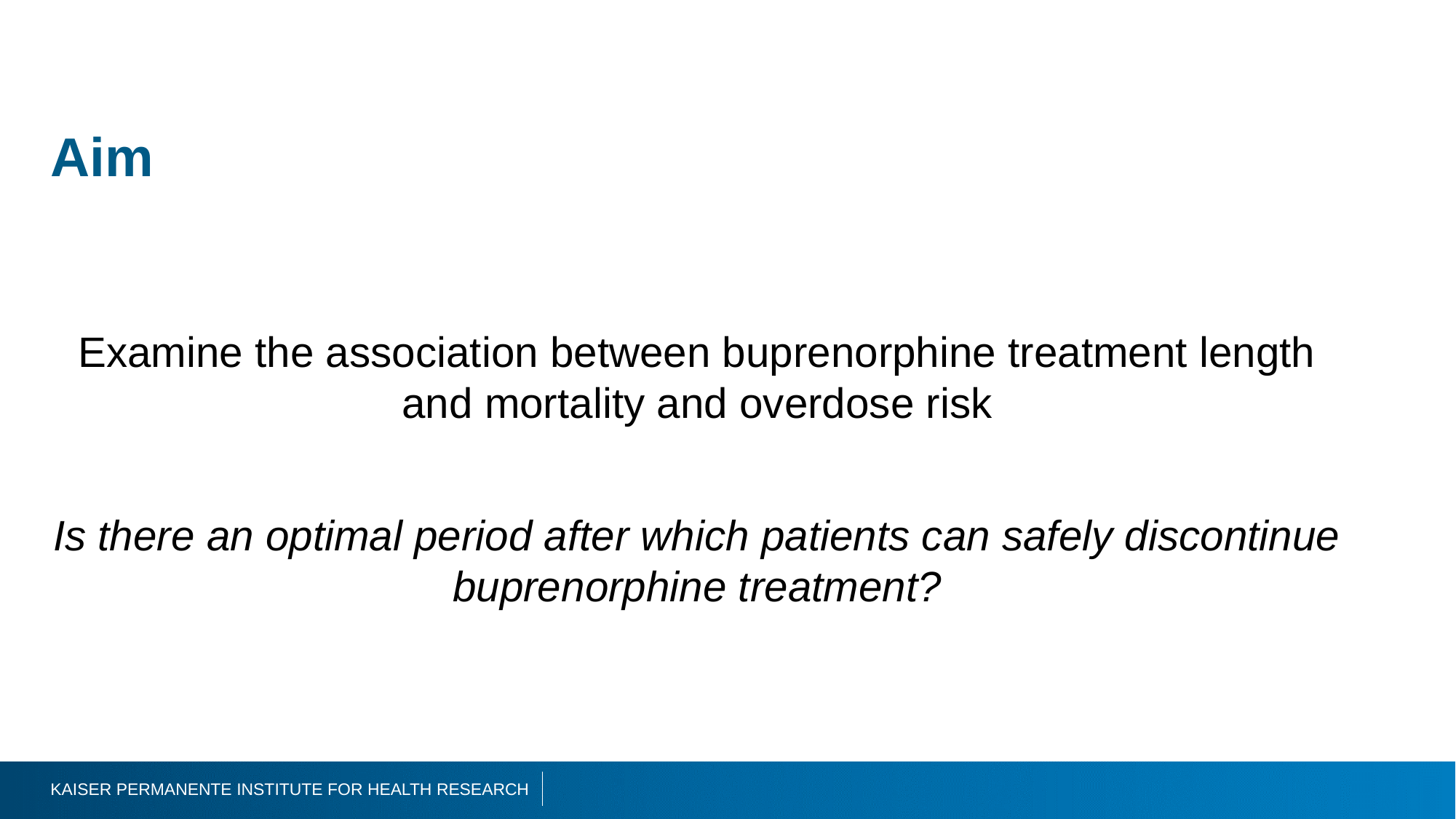

18
# Aim

Examine the association between buprenorphine treatment length and mortality and overdose risk

Is there an optimal period after which patients can safely discontinue buprenorphine treatment?